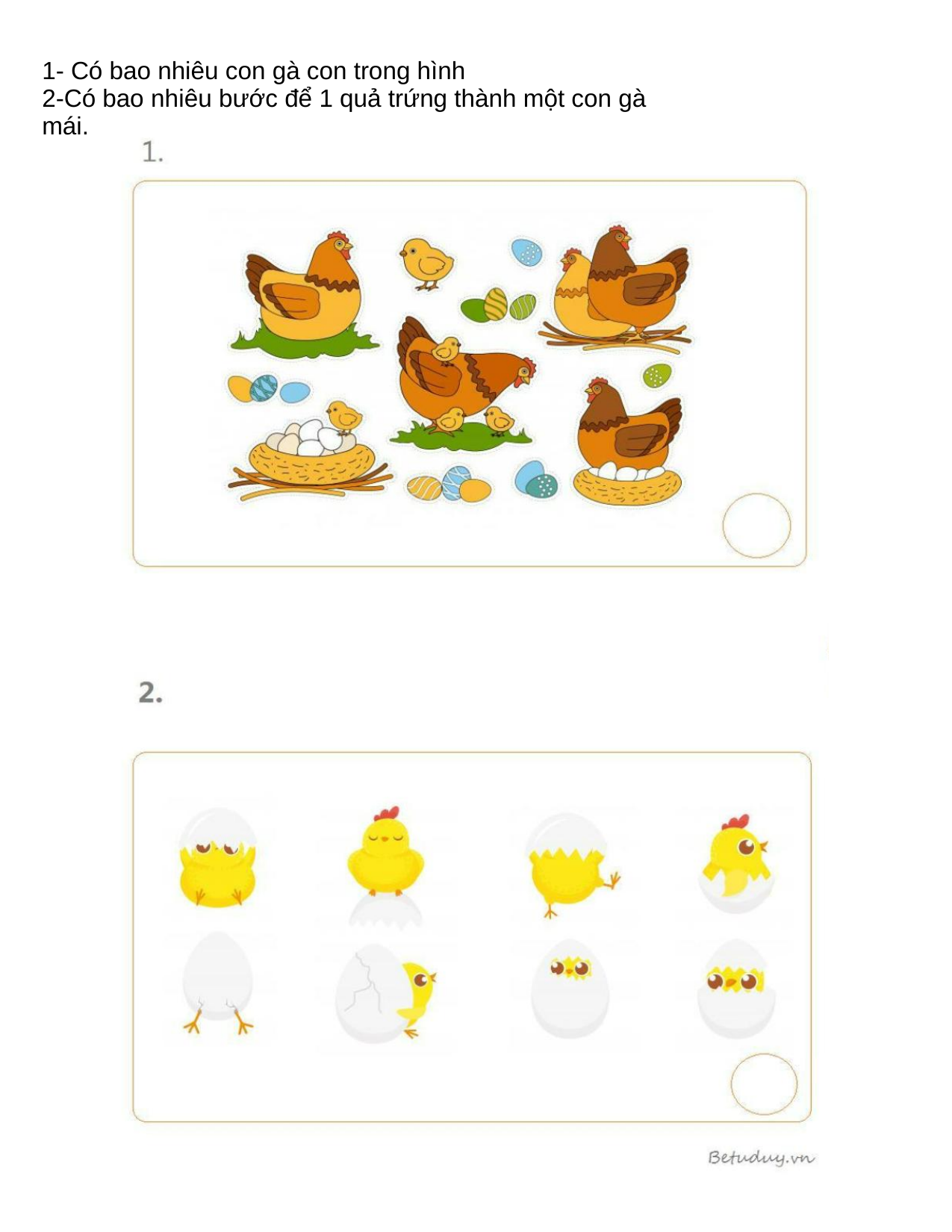

1- Có bao nhiêu con gà con trong hình
2-Có bao nhiêu bước để 1 quả trứng thành một con gà mái.